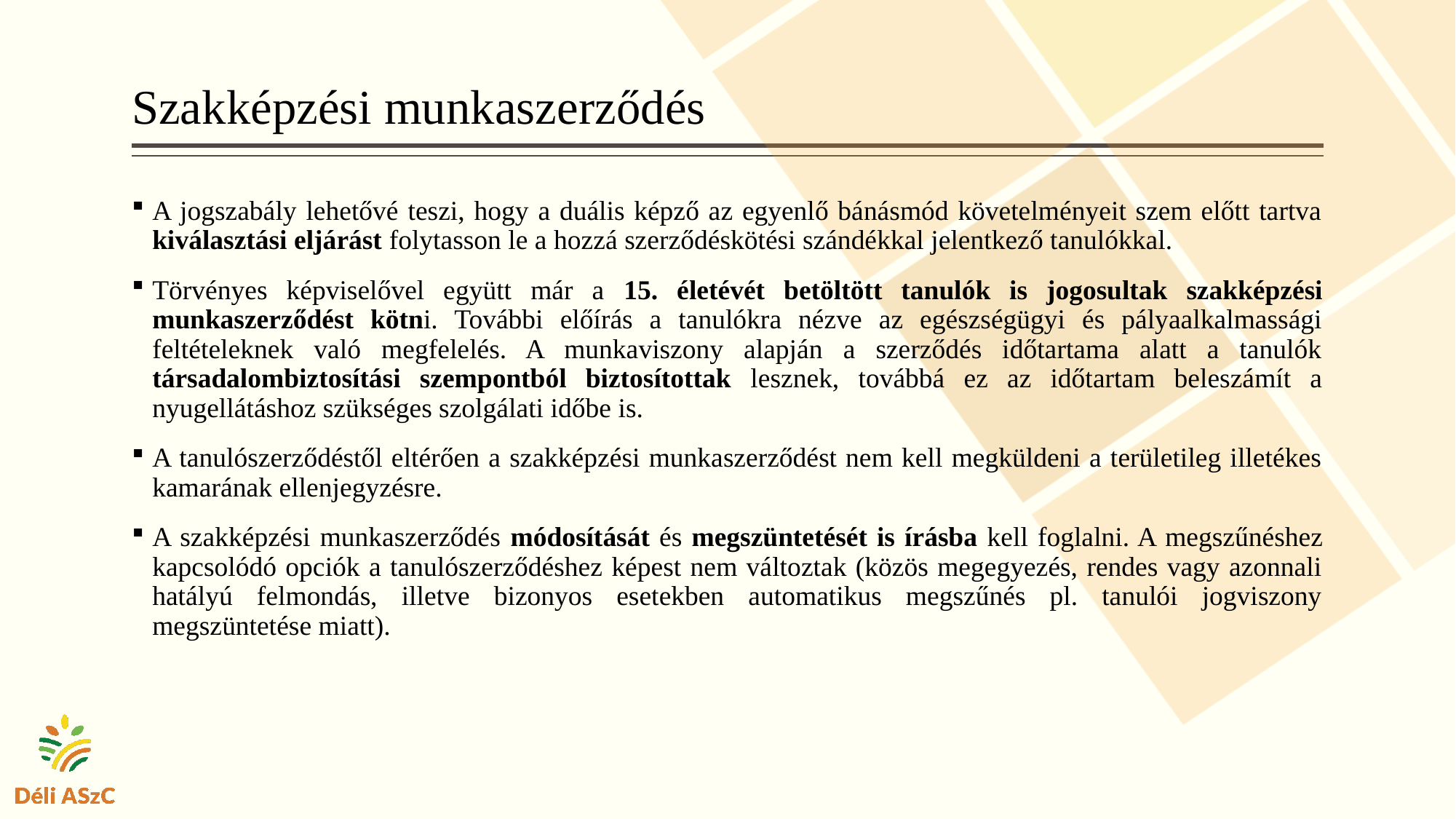

# Szakképzési munkaszerződés
A jogszabály lehetővé teszi, hogy a duális képző az egyenlő bánásmód követelményeit szem előtt tartva kiválasztási eljárást folytasson le a hozzá szerződéskötési szándékkal jelentkező tanulókkal.
Törvényes képviselővel együtt már a 15. életévét betöltött tanulók is jogosultak szakképzési munkaszerződést kötni. További előírás a tanulókra nézve az egészségügyi és pályaalkalmassági feltételeknek való megfelelés. A munkaviszony alapján a szerződés időtartama alatt a tanulók társadalombiztosítási szempontból biztosítottak lesznek, továbbá ez az időtartam beleszámít a nyugellátáshoz szükséges szolgálati időbe is.
A tanulószerződéstől eltérően a szakképzési munkaszerződést nem kell megküldeni a területileg illetékes kamarának ellenjegyzésre.
A szakképzési munkaszerződés módosítását és megszüntetését is írásba kell foglalni. A megszűnéshez kapcsolódó opciók a tanulószerződéshez képest nem változtak (közös megegyezés, rendes vagy azonnali hatályú felmondás, illetve bizonyos esetekben automatikus megszűnés pl. tanulói jogviszony megszüntetése miatt).